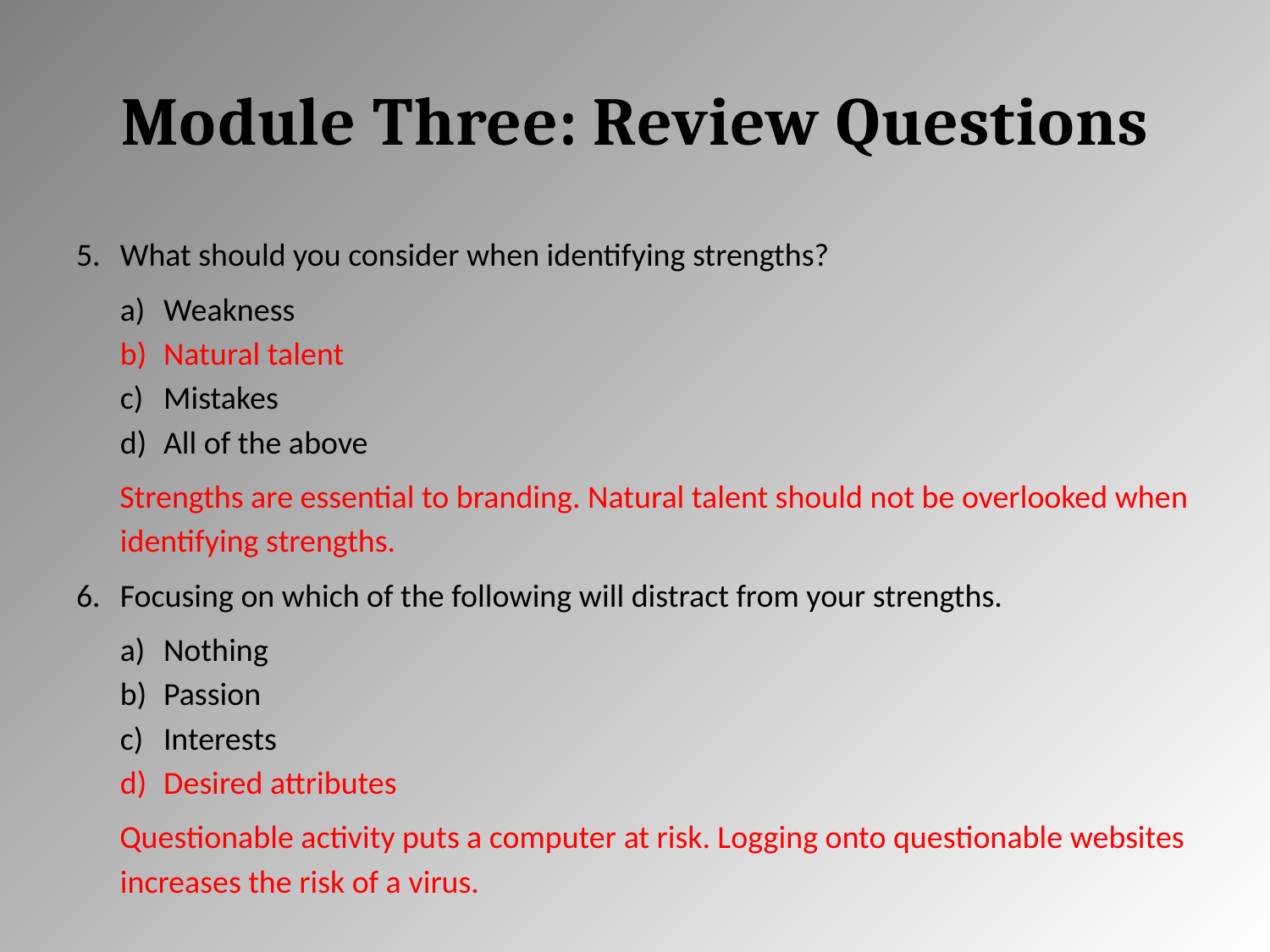

# Module Three: Review Questions
What should you consider when identifying strengths?
Weakness
Natural talent
Mistakes
All of the above
Strengths are essential to branding. Natural talent should not be overlooked when identifying strengths.
Focusing on which of the following will distract from your strengths.
Nothing
Passion
Interests
Desired attributes
Questionable activity puts a computer at risk. Logging onto questionable websites increases the risk of a virus.